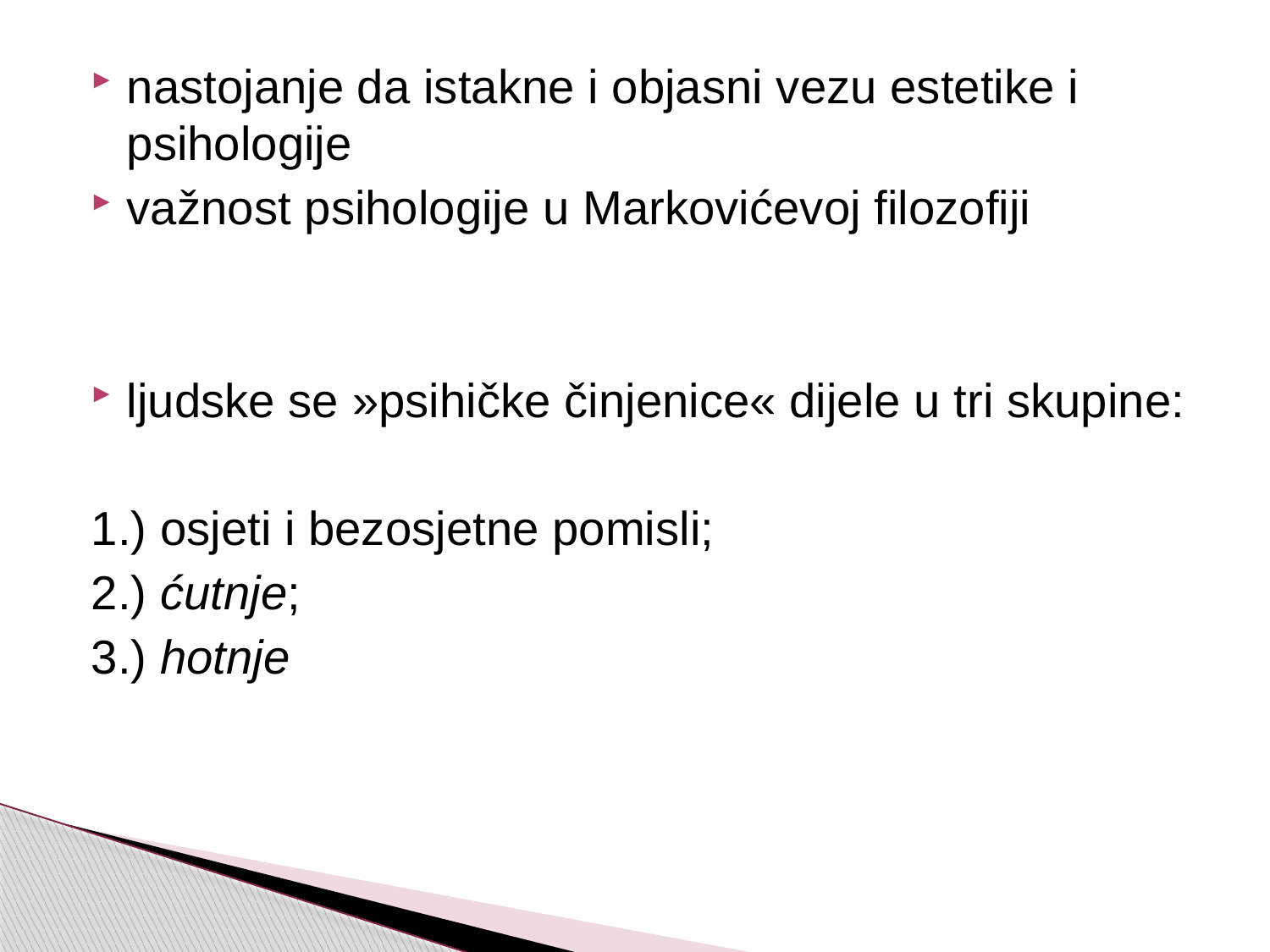

nastojanje da istakne i objasni vezu estetike i psihologije
važnost psihologije u Markovićevoj filozofiji

ljudske se »psihičke činjenice« dijele u tri skupine:

1.) osjeti i bezosjetne pomisli;
2.) ćutnje;
3.) hotnje